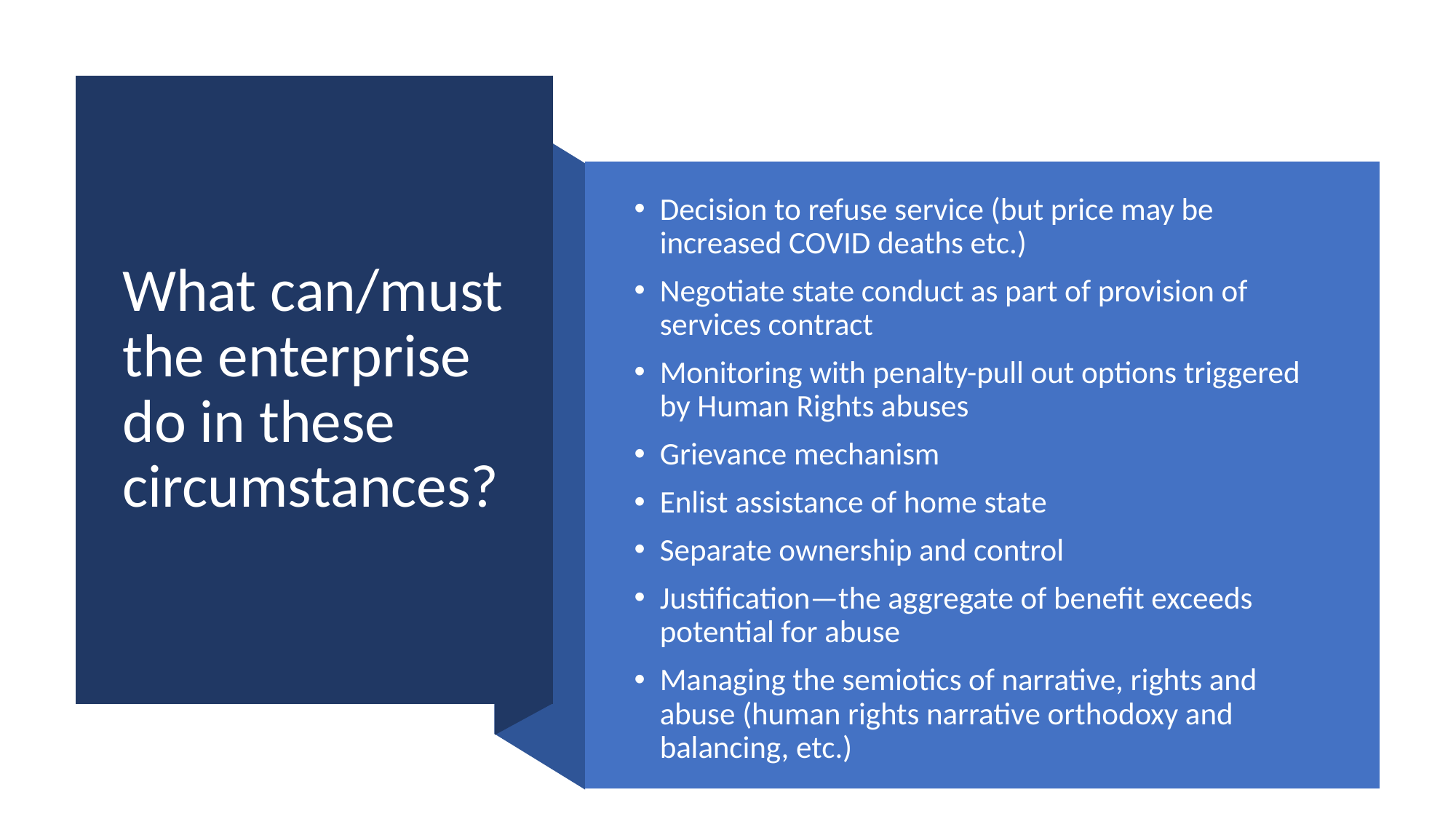

# What can/must the enterprise do in these circumstances?

Decision to refuse service (but price may be increased COVID deaths etc.)
Negotiate state conduct as part of provision of services contract
Monitoring with penalty-pull out options triggered by Human Rights abuses
Grievance mechanism
Enlist assistance of home state
Separate ownership and control
Justification—the aggregate of benefit exceeds potential for abuse
Managing the semiotics of narrative, rights and abuse (human rights narrative orthodoxy and balancing, etc.)